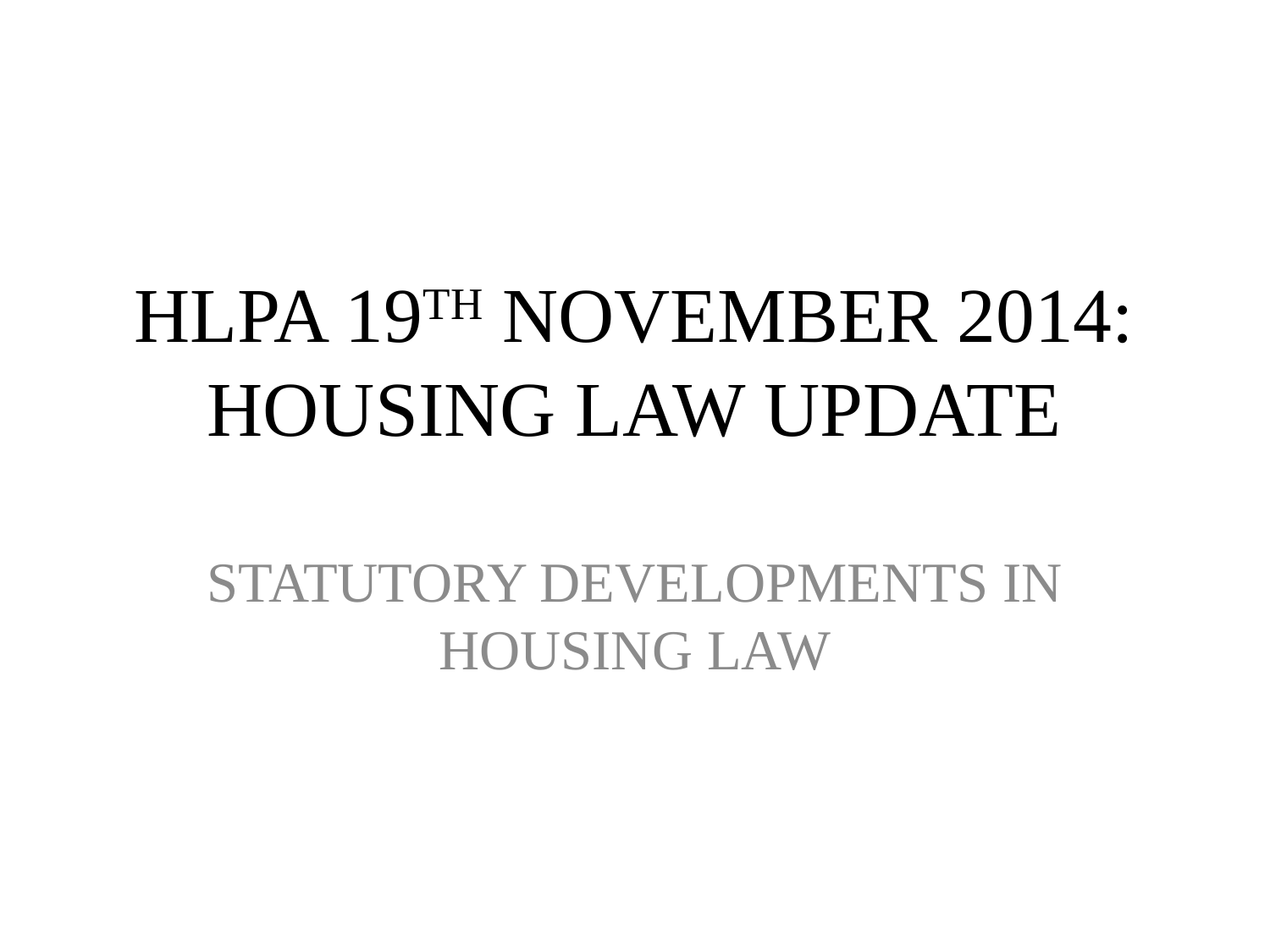

# HLPA 19TH NOVEMBER 2014: HOUSING LAW UPDATE
STATUTORY DEVELOPMENTS IN HOUSING LAW